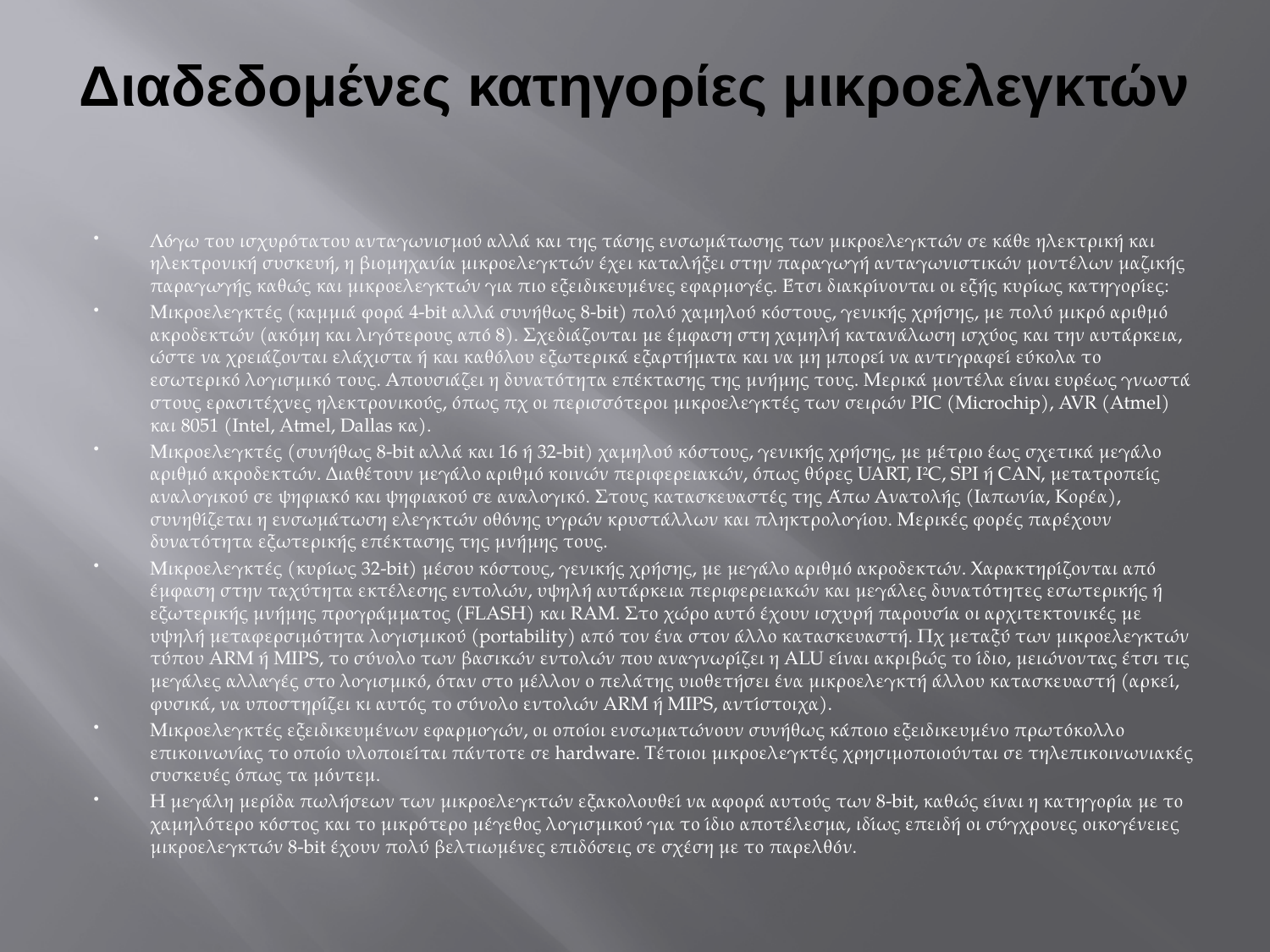

# Διαδεδομένες κατηγορίες μικροελεγκτών
Λόγω του ισχυρότατου ανταγωνισμού αλλά και της τάσης ενσωμάτωσης των μικροελεγκτών σε κάθε ηλεκτρική και ηλεκτρονική συσκευή, η βιομηχανία μικροελεγκτών έχει καταλήξει στην παραγωγή ανταγωνιστικών μοντέλων μαζικής παραγωγής καθώς και μικροελεγκτών για πιο εξειδικευμένες εφαρμογές. Έτσι διακρίνονται οι εξής κυρίως κατηγορίες:
Μικροελεγκτές (καμμιά φορά 4-bit αλλά συνήθως 8-bit) πολύ χαμηλού κόστους, γενικής χρήσης, με πολύ μικρό αριθμό ακροδεκτών (ακόμη και λιγότερους από 8). Σχεδιάζονται με έμφαση στη χαμηλή κατανάλωση ισχύος και την αυτάρκεια, ώστε να χρειάζονται ελάχιστα ή και καθόλου εξωτερικά εξαρτήματα και να μη μπορεί να αντιγραφεί εύκολα το εσωτερικό λογισμικό τους. Απουσιάζει η δυνατότητα επέκτασης της μνήμης τους. Μερικά μοντέλα είναι ευρέως γνωστά στους ερασιτέχνες ηλεκτρονικούς, όπως πχ οι περισσότεροι μικροελεγκτές των σειρών PIC (Microchip), AVR (Atmel) και 8051 (Intel, Atmel, Dallas κα).
Μικροελεγκτές (συνήθως 8-bit αλλά και 16 ή 32-bit) χαμηλού κόστους, γενικής χρήσης, με μέτριο έως σχετικά μεγάλο αριθμό ακροδεκτών. Διαθέτουν μεγάλο αριθμό κοινών περιφερειακών, όπως θύρες UART, I2C, SPI ή CAN, μετατροπείς αναλογικού σε ψηφιακό και ψηφιακού σε αναλογικό. Στους κατασκευαστές της Άπω Ανατολής (Ιαπωνία, Κορέα), συνηθίζεται η ενσωμάτωση ελεγκτών οθόνης υγρών κρυστάλλων και πληκτρολογίου. Μερικές φορές παρέχουν δυνατότητα εξωτερικής επέκτασης της μνήμης τους.
Μικροελεγκτές (κυρίως 32-bit) μέσου κόστους, γενικής χρήσης, με μεγάλο αριθμό ακροδεκτών. Χαρακτηρίζονται από έμφαση στην ταχύτητα εκτέλεσης εντολών, υψηλή αυτάρκεια περιφερειακών και μεγάλες δυνατότητες εσωτερικής ή εξωτερικής μνήμης προγράμματος (FLASH) και RAM. Στο χώρο αυτό έχουν ισχυρή παρουσία οι αρχιτεκτονικές με υψηλή μεταφερσιμότητα λογισμικού (portability) από τον ένα στον άλλο κατασκευαστή. Πχ μεταξύ των μικροελεγκτών τύπου ARM ή MIPS, το σύνολο των βασικών εντολών που αναγνωρίζει η ALU είναι ακριβώς το ίδιο, μειώνοντας έτσι τις μεγάλες αλλαγές στο λογισμικό, όταν στο μέλλον ο πελάτης υιοθετήσει ένα μικροελεγκτή άλλου κατασκευαστή (αρκεί, φυσικά, να υποστηρίζει κι αυτός το σύνολο εντολών ARM ή MIPS, αντίστοιχα).
Μικροελεγκτές εξειδικευμένων εφαρμογών, οι οποίοι ενσωματώνουν συνήθως κάποιο εξειδικευμένο πρωτόκολλο επικοινωνίας το οποίο υλοποιείται πάντοτε σε hardware. Τέτοιοι μικροελεγκτές χρησιμοποιούνται σε τηλεπικοινωνιακές συσκευές όπως τα μόντεμ.
Η μεγάλη μερίδα πωλήσεων των μικροελεγκτών εξακολουθεί να αφορά αυτούς των 8-bit, καθώς είναι η κατηγορία με το χαμηλότερο κόστος και το μικρότερο μέγεθος λογισμικού για το ίδιο αποτέλεσμα, ιδίως επειδή οι σύγχρονες οικογένειες μικροελεγκτών 8-bit έχουν πολύ βελτιωμένες επιδόσεις σε σχέση με το παρελθόν.